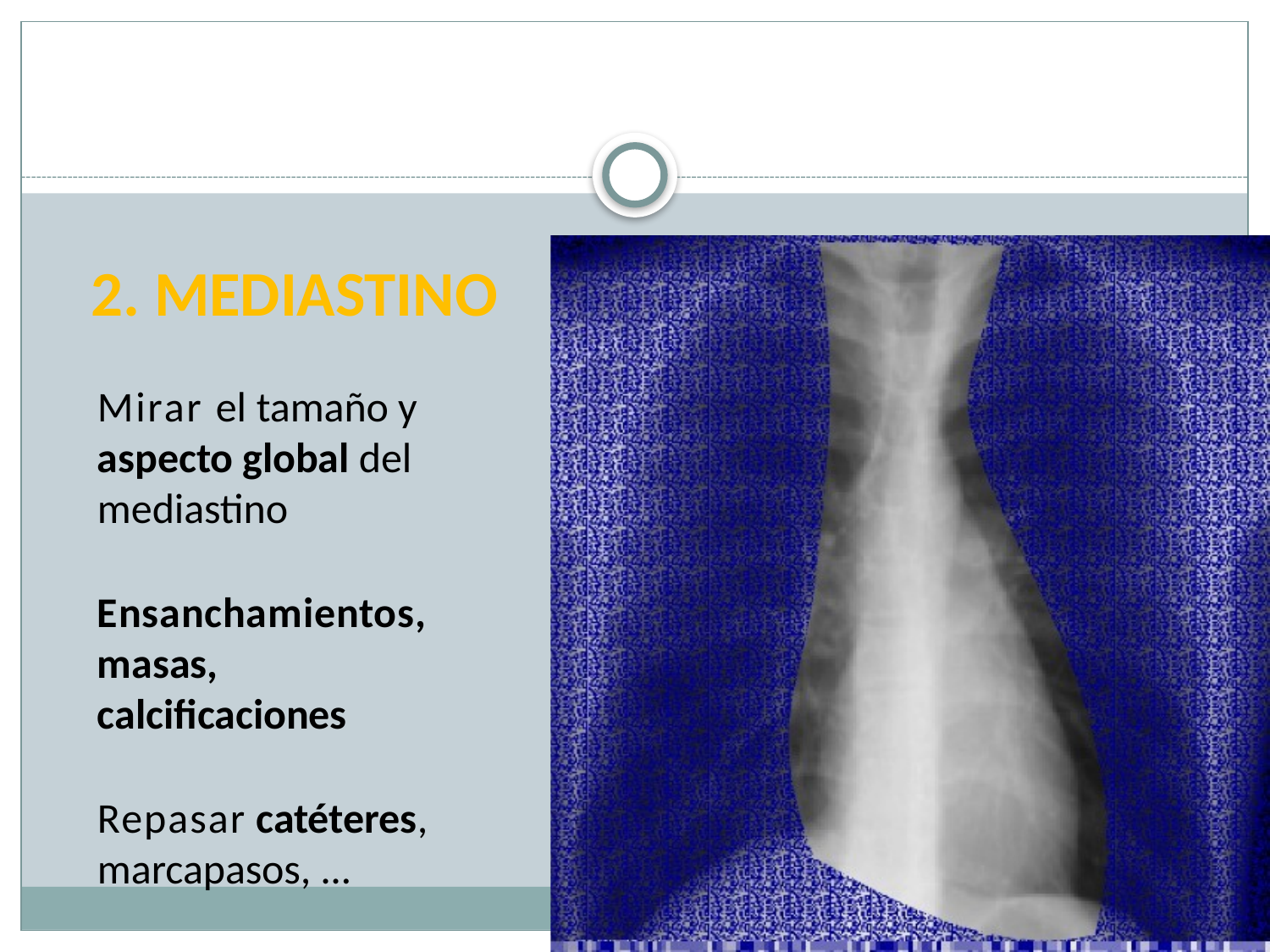

2. MEDIASTINO
Mirar el tamaño y  aspecto global del  mediastino

Ensanchamientos,  masas,  calcificaciones

Repasar catéteres,  marcapasos, ...